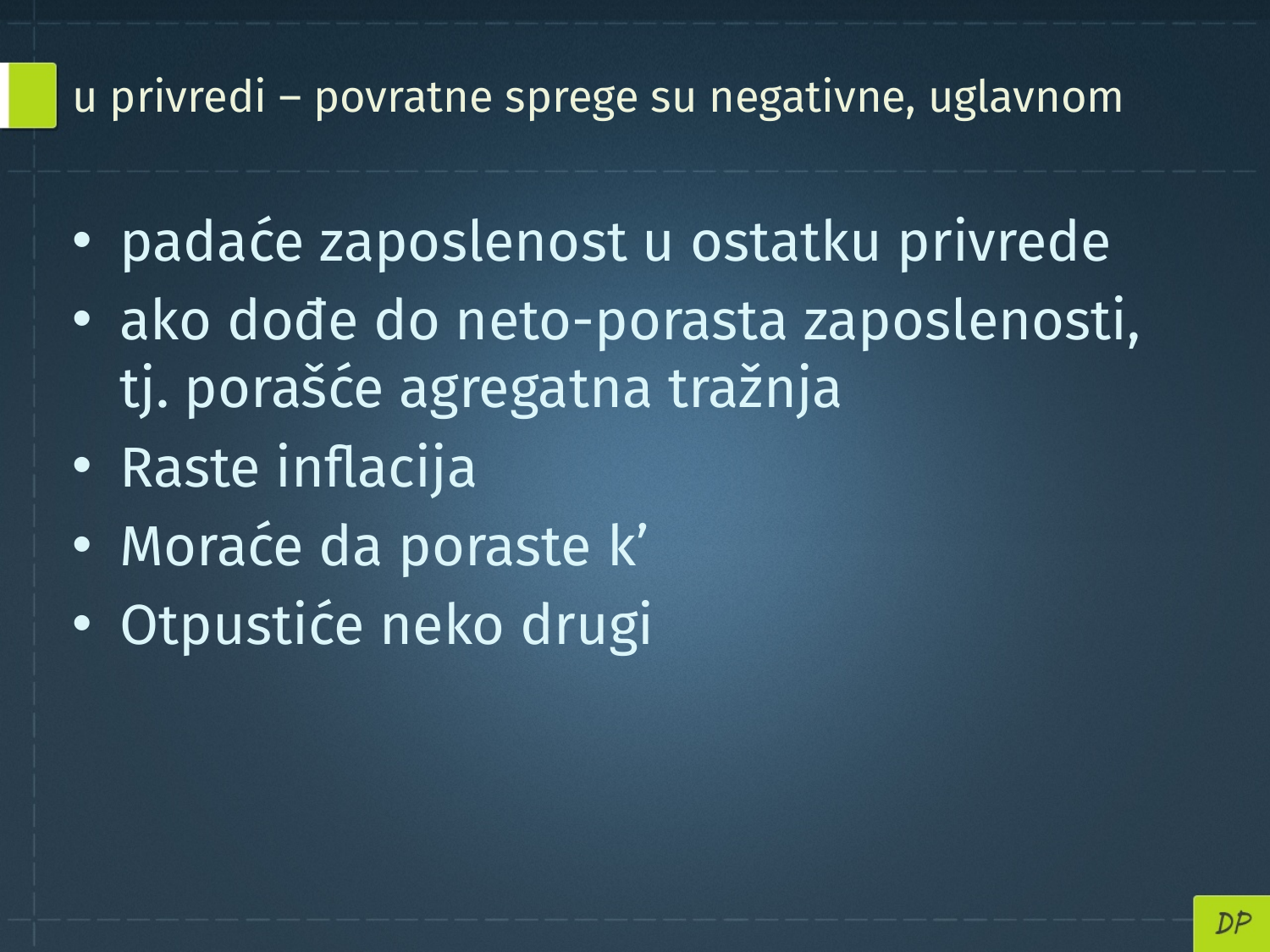

# u privredi – povratne sprege su negativne, uglavnom
padaće zaposlenost u ostatku privrede
ako dođe do neto-porasta zaposlenosti, tj. porašće agregatna tražnja
Raste inflacija
Moraće da poraste k’
Otpustiće neko drugi